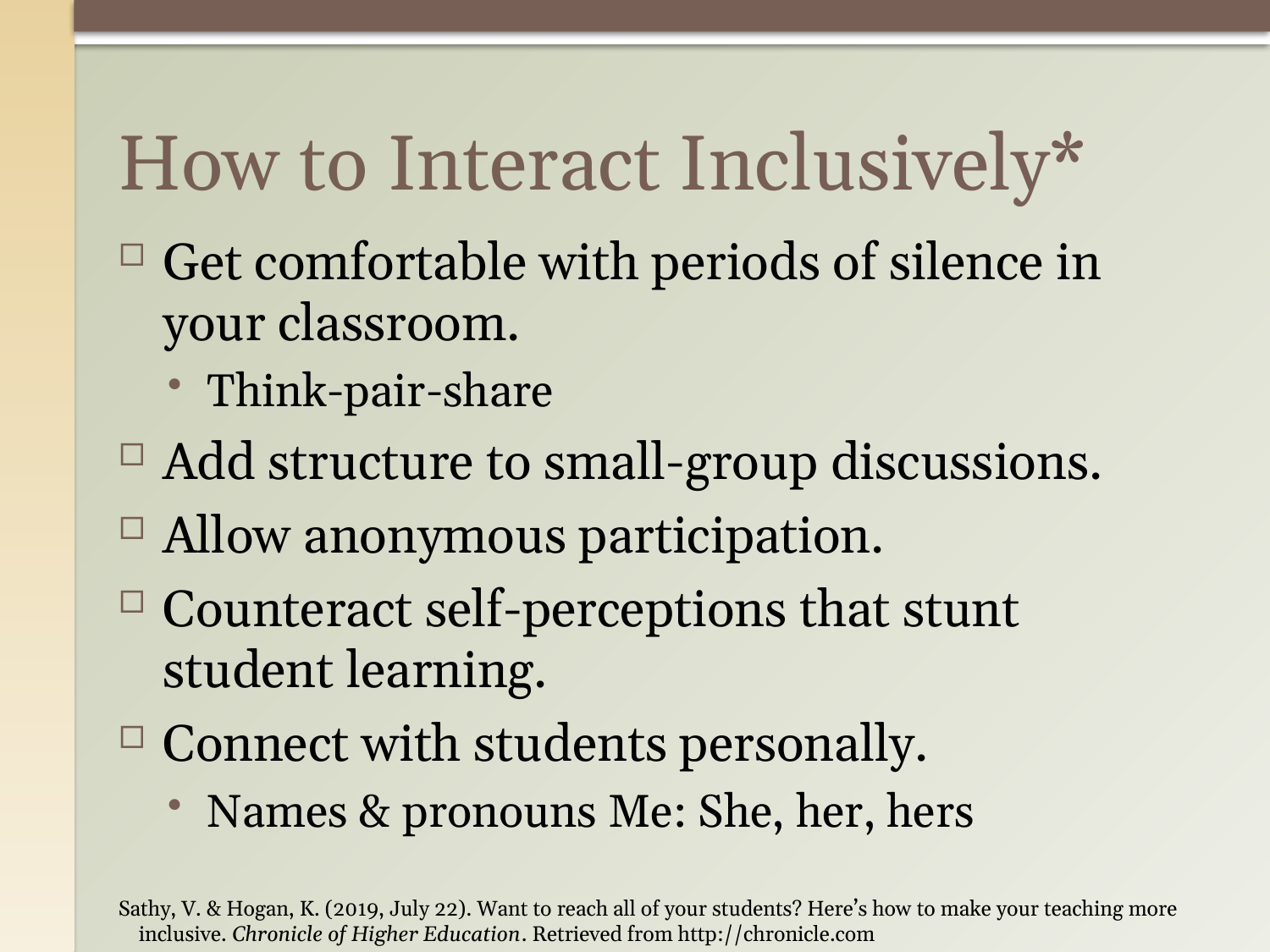

# How to Interact Inclusively*
Get comfortable with periods of silence in your classroom.
Think-pair-share
Add structure to small-group discussions.
Allow anonymous participation.
Counteract self-perceptions that stunt student learning.
Connect with students personally.
Names & pronouns Me: She, her, hers
Sathy, V. & Hogan, K. (2019, July 22). Want to reach all of your students? Here’s how to make your teaching more
    inclusive. Chronicle of Higher Education. Retrieved from http://chronicle.com